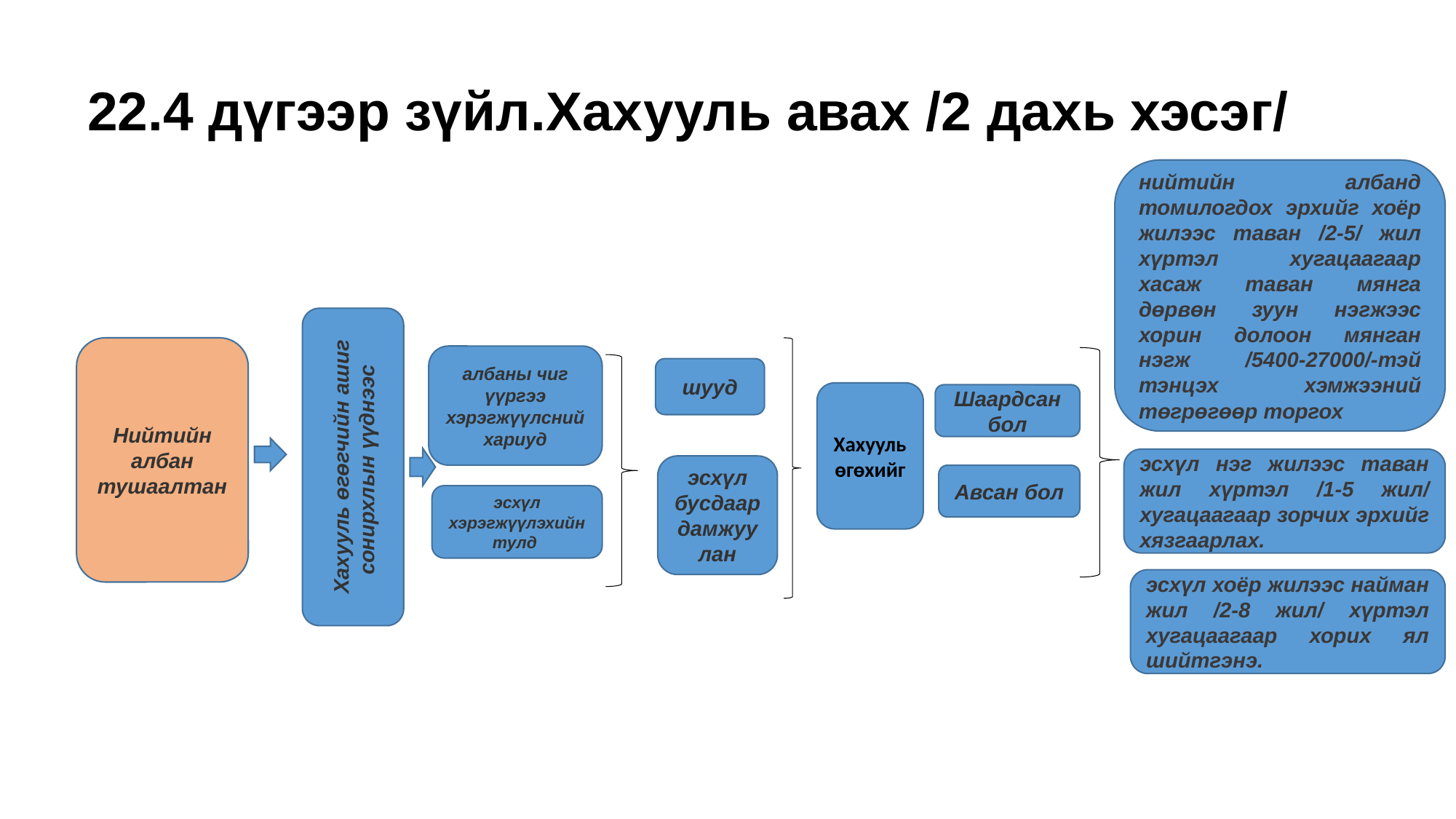

# 22.4 дүгээр зүйл.Хахууль авах /2 дахь хэсэг/
нийтийн албанд томилогдох эрхийг хоёр жилээс таван /2-5/ жил хүртэл хугацаагаар хасаж таван мянга дөрвөн зуун нэгжээс хорин долоон мянган нэгж /5400-27000/-тэй тэнцэх хэмжээний төгрөгөөр торгох
Нийтийн албан тушаалтан

албаны чиг үүргээ хэрэгжүүлсний хариуд

шууд
Хахууль өгөхийг
Шаардсан бол
Хахууль өгөгчийн ашиг сонирхлын үүднээс

эсхүл нэг жилээс таван жил хүртэл /1-5 жил/ хугацаагаар зорчих эрхийг хязгаарлах.
эсхүл бусдаардамжуулан
Авсан бол
эсхүл хэрэгжүүлэхийн тулд
эсхүл хоёр жилээс найман жил /2-8 жил/ хүртэл хугацаагаар хорих ял шийтгэнэ.